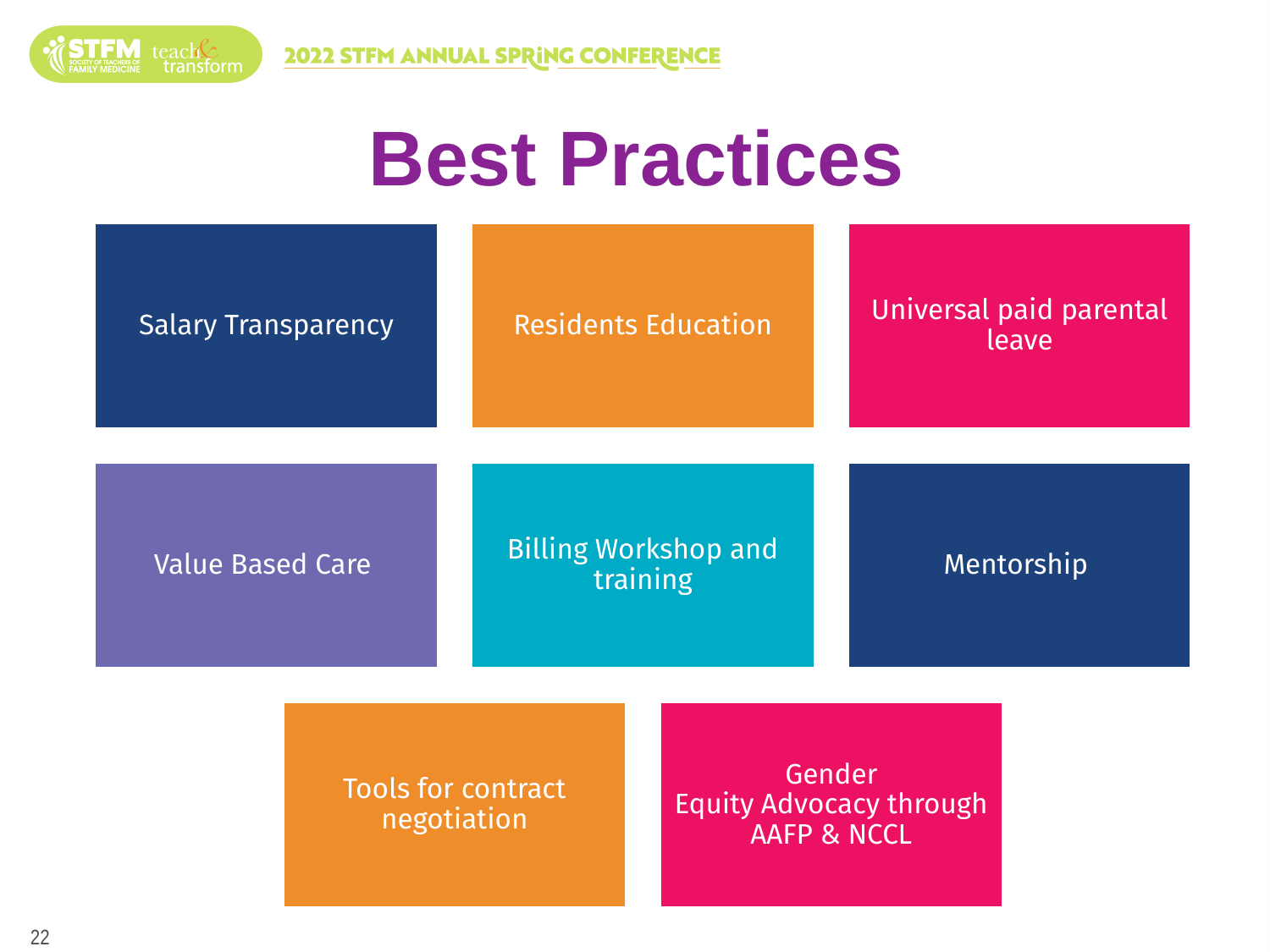

# Best Practices
Salary Transparency
Residents Education
Universal paid parental leave
Value Based Care
Billing Workshop and training
Mentorship
Tools for contract negotiation
Gender Equity Advocacy through AAFP & NCCL
22